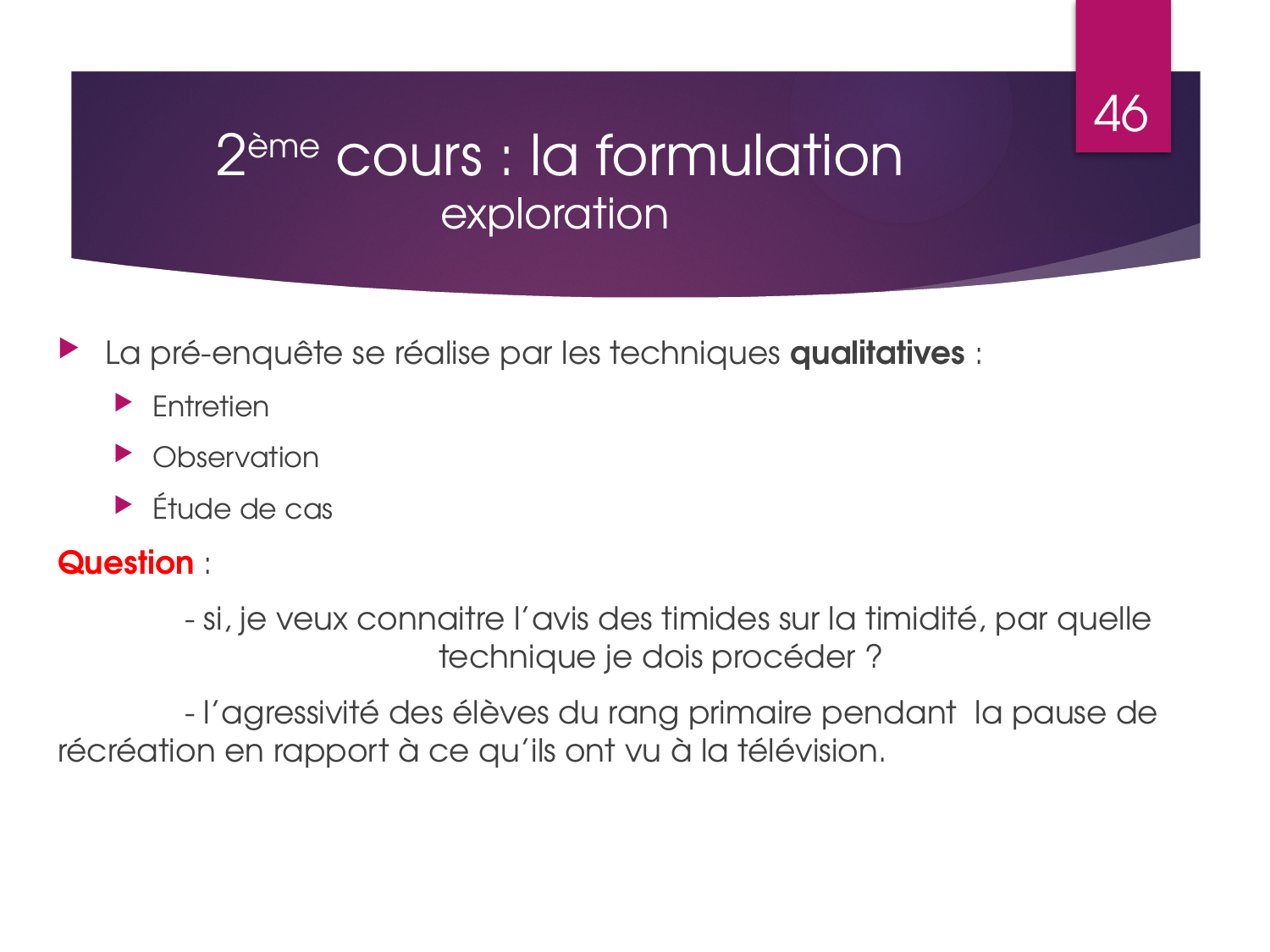

46
# 2ème cours : la formulation exploration
La pré-enquête se réalise par les techniques qualitatives :
Entretien
Observation
Étude de cas
Question :
 	- si, je veux connaitre l’avis des timides sur la timidité, par quelle 		  		technique je dois procéder ?
	- l’agressivité des élèves du rang primaire pendant  la pause de récréation en rapport à ce qu’ils ont vu à la télévision.